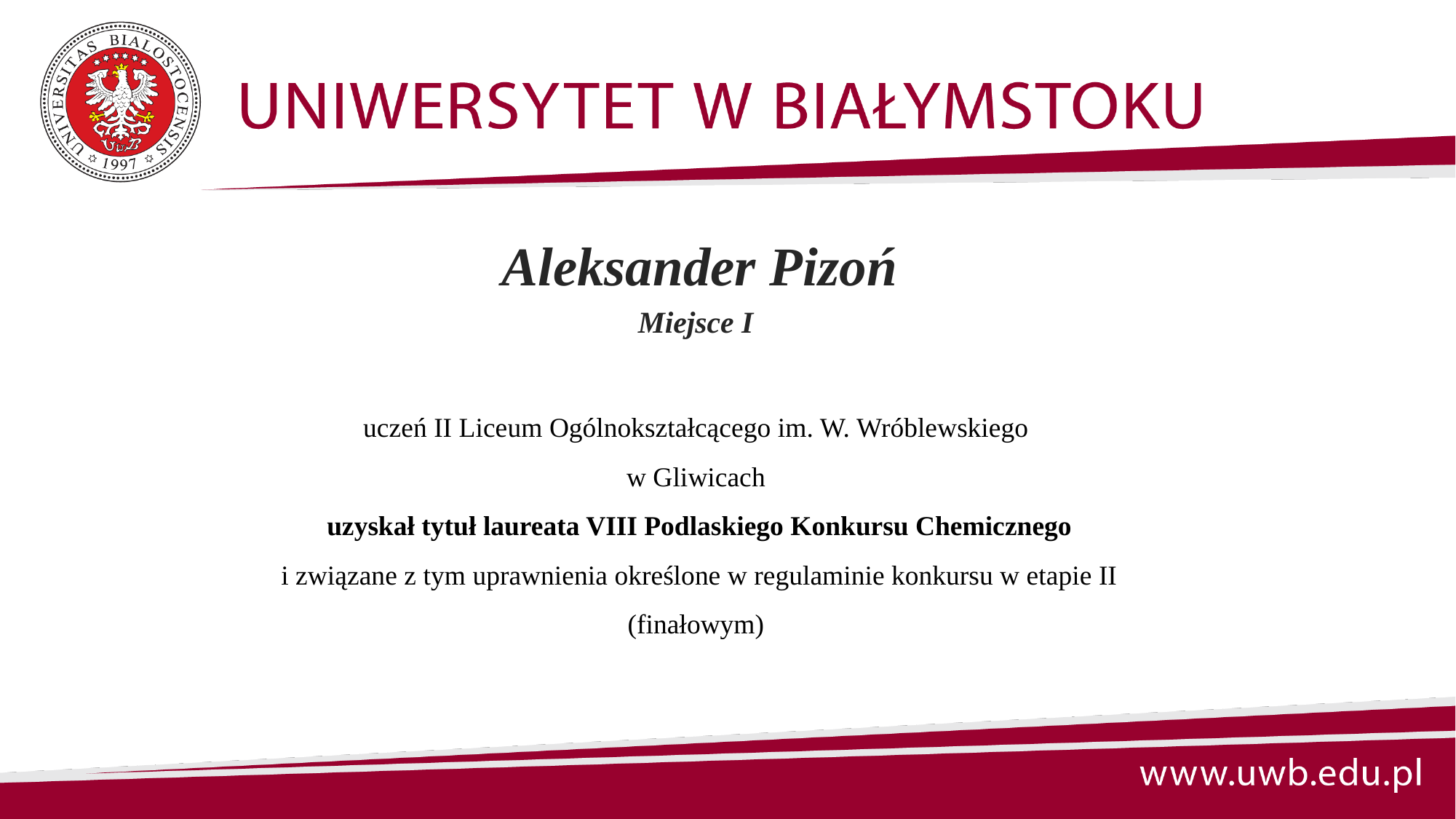

Aleksander Pizoń
Miejsce I

uczeń II Liceum Ogólnokształcącego im. W. Wróblewskiego
w Gliwicach
uzyskał tytuł laureata VIII Podlaskiego Konkursu Chemicznego
i związane z tym uprawnienia określone w regulaminie konkursu w etapie II (finałowym)